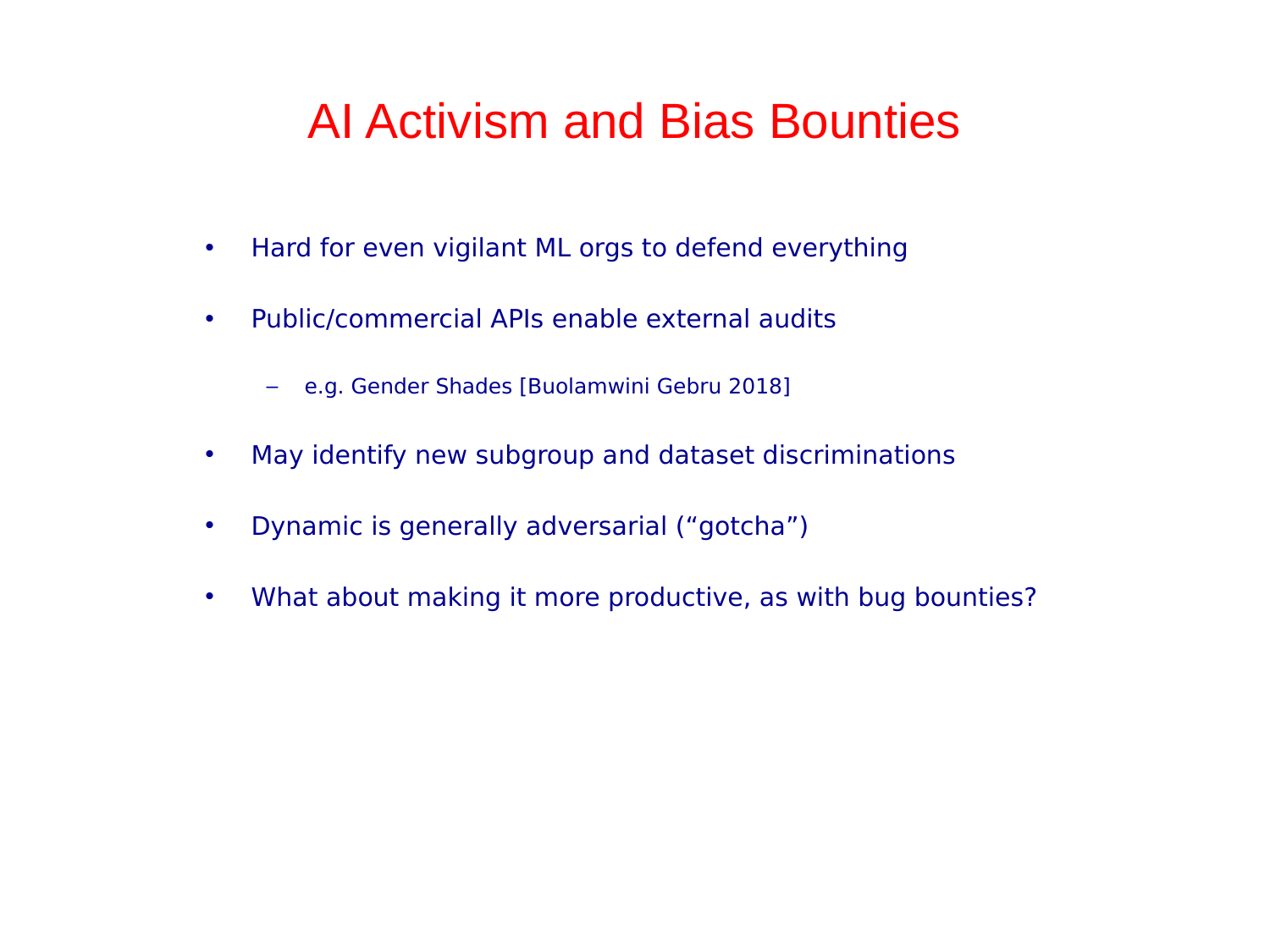

AI Activism and Bias Bounties

Hard for even vigilant ML orgs to defend everything

Public/commercial APIs enable external audits

e.g. Gender Shades [Buolamwini Gebru 2018]

May identify new subgroup and dataset discriminations

Dynamic is generally adversarial (“gotcha”)

What about making it more productive, as with bug bounties?